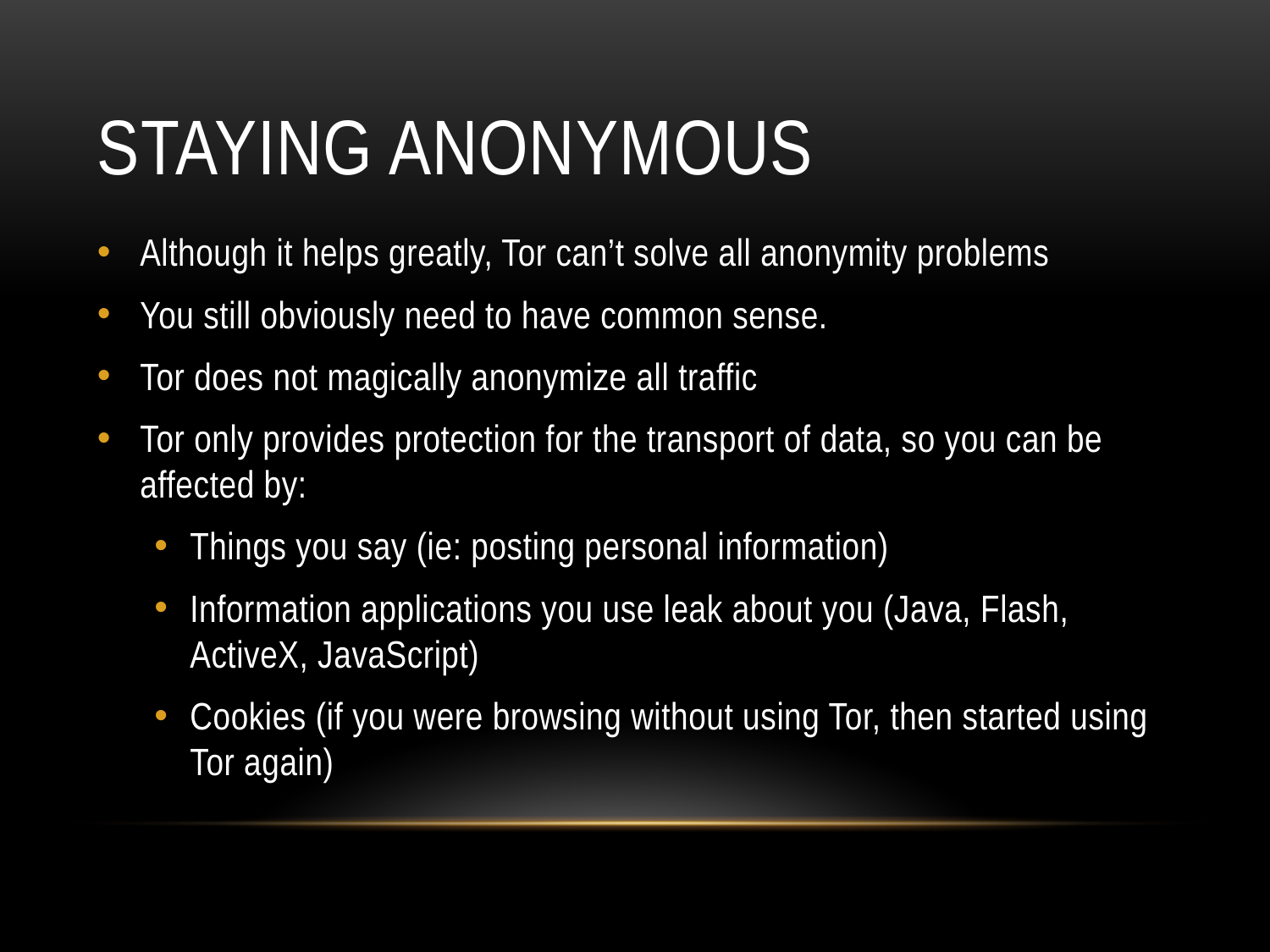

# Staying anonymous
Although it helps greatly, Tor can’t solve all anonymity problems
You still obviously need to have common sense.
Tor does not magically anonymize all traffic
Tor only provides protection for the transport of data, so you can be affected by:
Things you say (ie: posting personal information)
Information applications you use leak about you (Java, Flash, ActiveX, JavaScript)
Cookies (if you were browsing without using Tor, then started using Tor again)